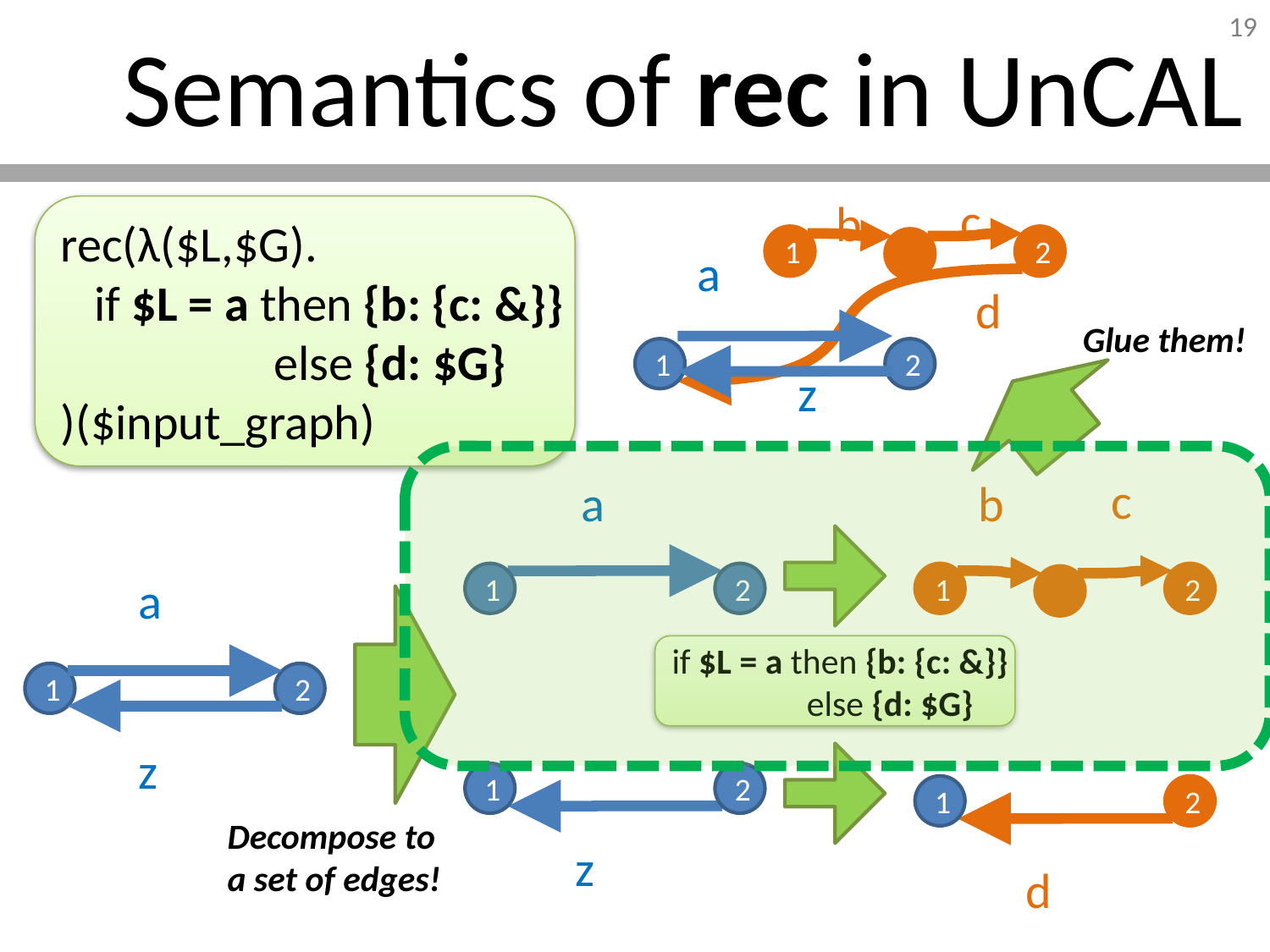

# Semantics of rec in UnCAL
c
b
1
2

a
d
Glue them!

1
2
z
rec(λ($L,$G).
   if $L = a then {b: {c: &}}
                   else {d: $G}
)($input_graph)

c
b
1
2

1
2
d
a
1
2

1
2
z
Decompose to
a set of edges!

if $L = a then {b: {c: &}}
	 else {d: $G}

a
1
2
z